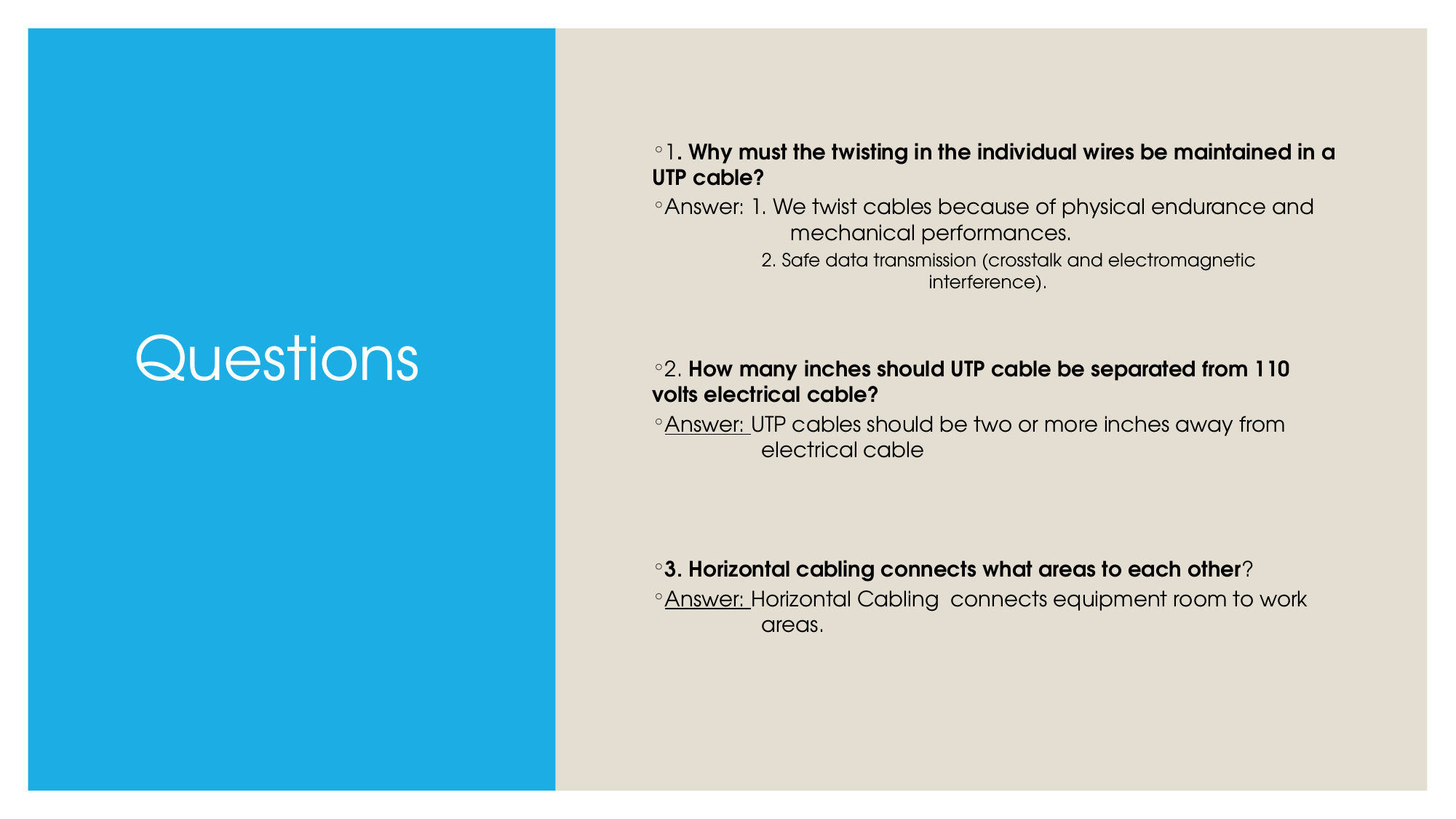

1. Why must the twisting in the individual wires be maintained in a UTP cable?
Answer: 1. We twist cables because of physical endurance and 	     mechanical performances.
               2. Safe data transmission (crosstalk and electromagnetic 	   	     interference).

2. How many inches should UTP cable be separated from 110 volts electrical cable?
Answer: UTP cables should be two or more inches away from 		electrical cable

3. Horizontal cabling connects what areas to each other?
Answer: Horizontal Cabling  connects equipment room to work 	areas.
# Questions